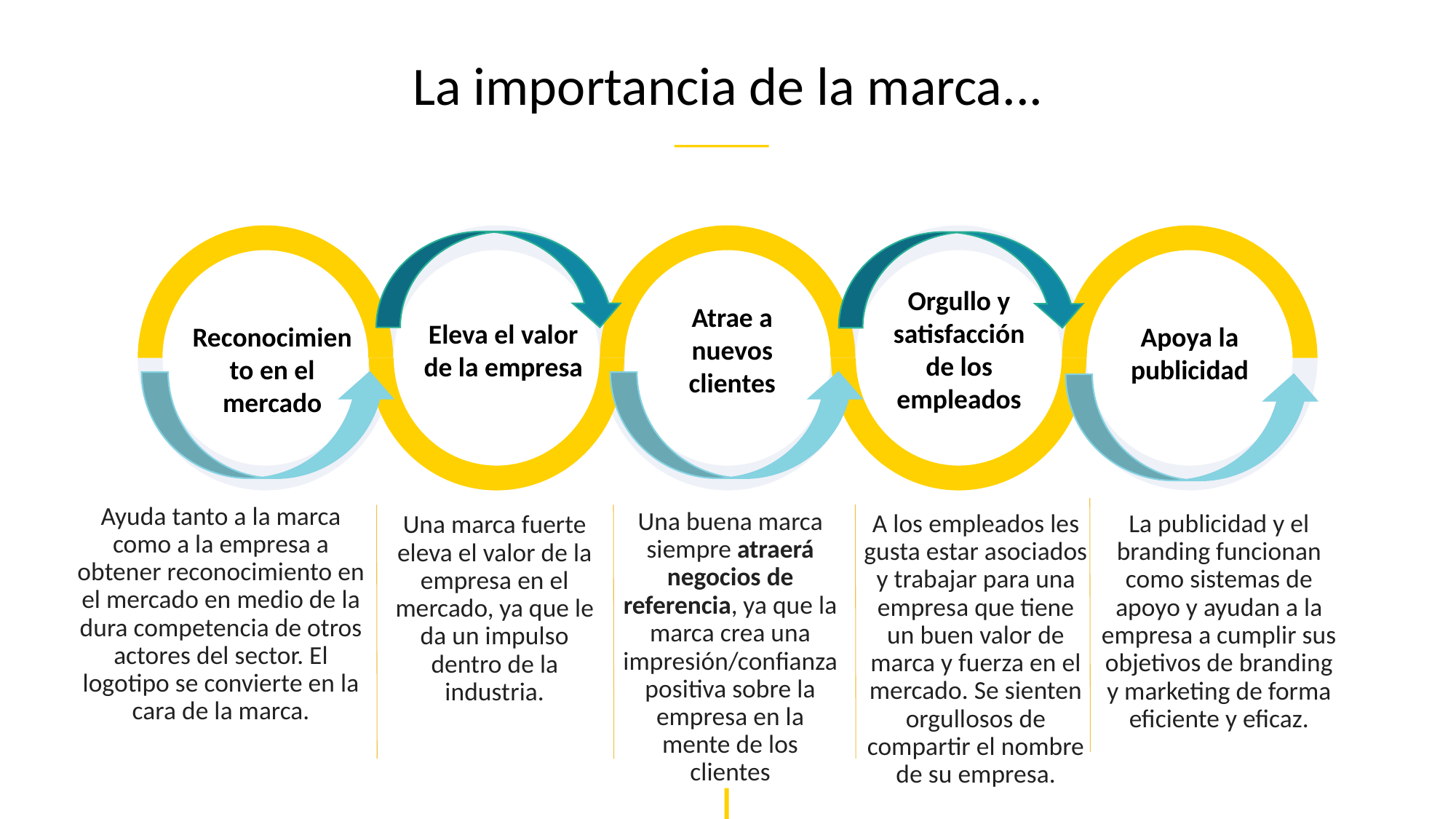

La importancia de la marca...

Orgullo y satisfacción de los empleados
Atrae a nuevos clientes
Eleva el valor de la empresa
Reconocimiento en el mercado
Apoya la publicidad

Ayuda tanto a la marca como a la empresa a obtener reconocimiento en el mercado en medio de la dura competencia de otros actores del sector. El logotipo se convierte en la cara de la marca.
Una buena marca siempre atraerá negocios de referencia, ya que la marca crea una impresión/confianza positiva sobre la empresa en la mente de los clientes
A los empleados les gusta estar asociados y trabajar para una empresa que tiene un buen valor de marca y fuerza en el mercado. Se sienten orgullosos de compartir el nombre de su empresa.
La publicidad y el branding funcionan como sistemas de apoyo y ayudan a la empresa a cumplir sus objetivos de branding y marketing de forma eficiente y eficaz.
Una marca fuerte eleva el valor de la empresa en el mercado, ya que le da un impulso dentro de la industria.